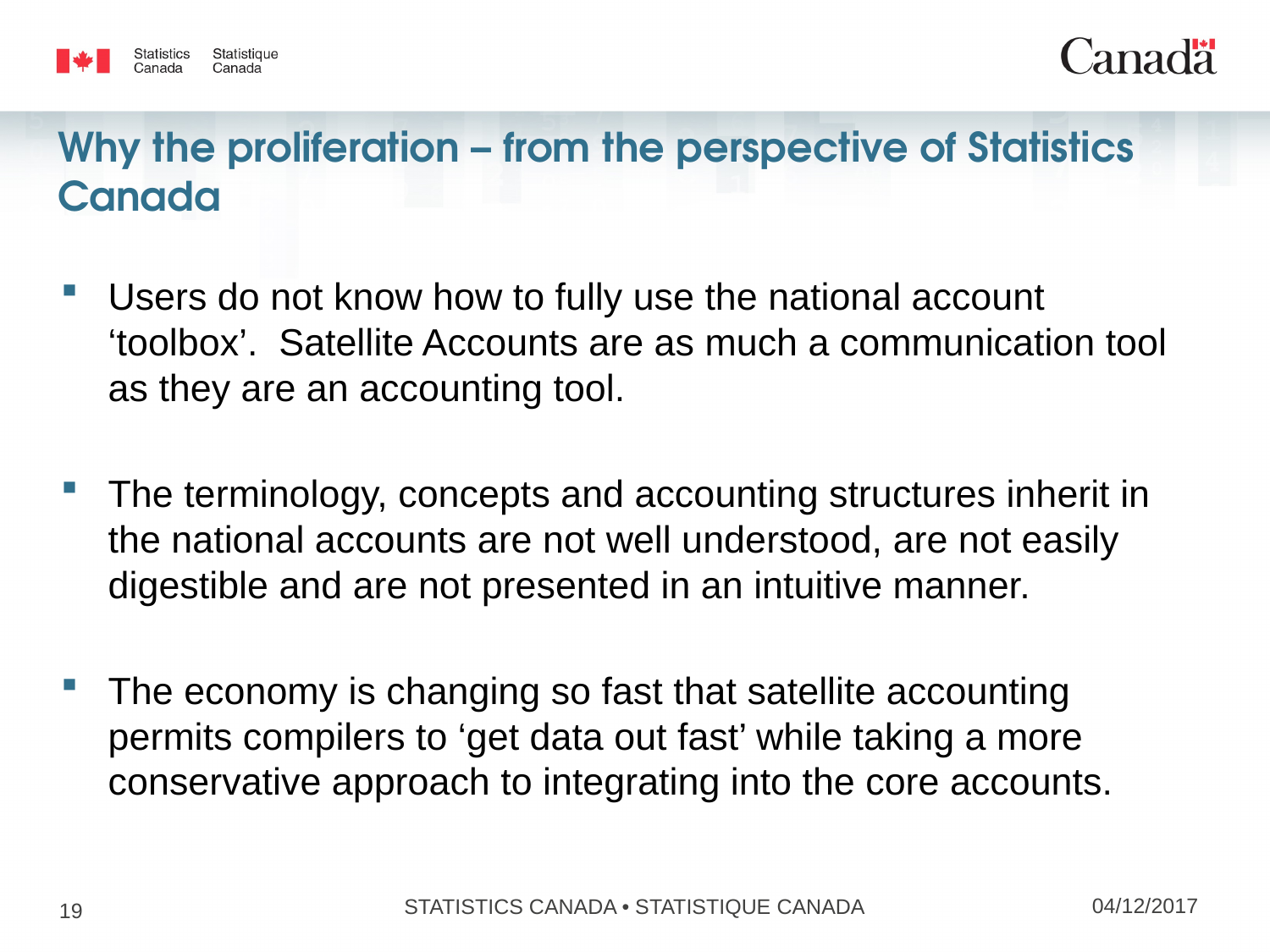

# Why the proliferation – from the perspective of Statistics Canada
Users do not know how to fully use the national account ‘toolbox’.  Satellite Accounts are as much a communication tool as they are an accounting tool.

The terminology, concepts and accounting structures inherit in the national accounts are not well understood, are not easily digestible and are not presented in an intuitive manner.

The economy is changing so fast that satellite accounting permits compilers to ‘get data out fast’ while taking a more conservative approach to integrating into the core accounts.
04/12/2017
STATISTICS CANADA • STATISTIQUE CANADA
19